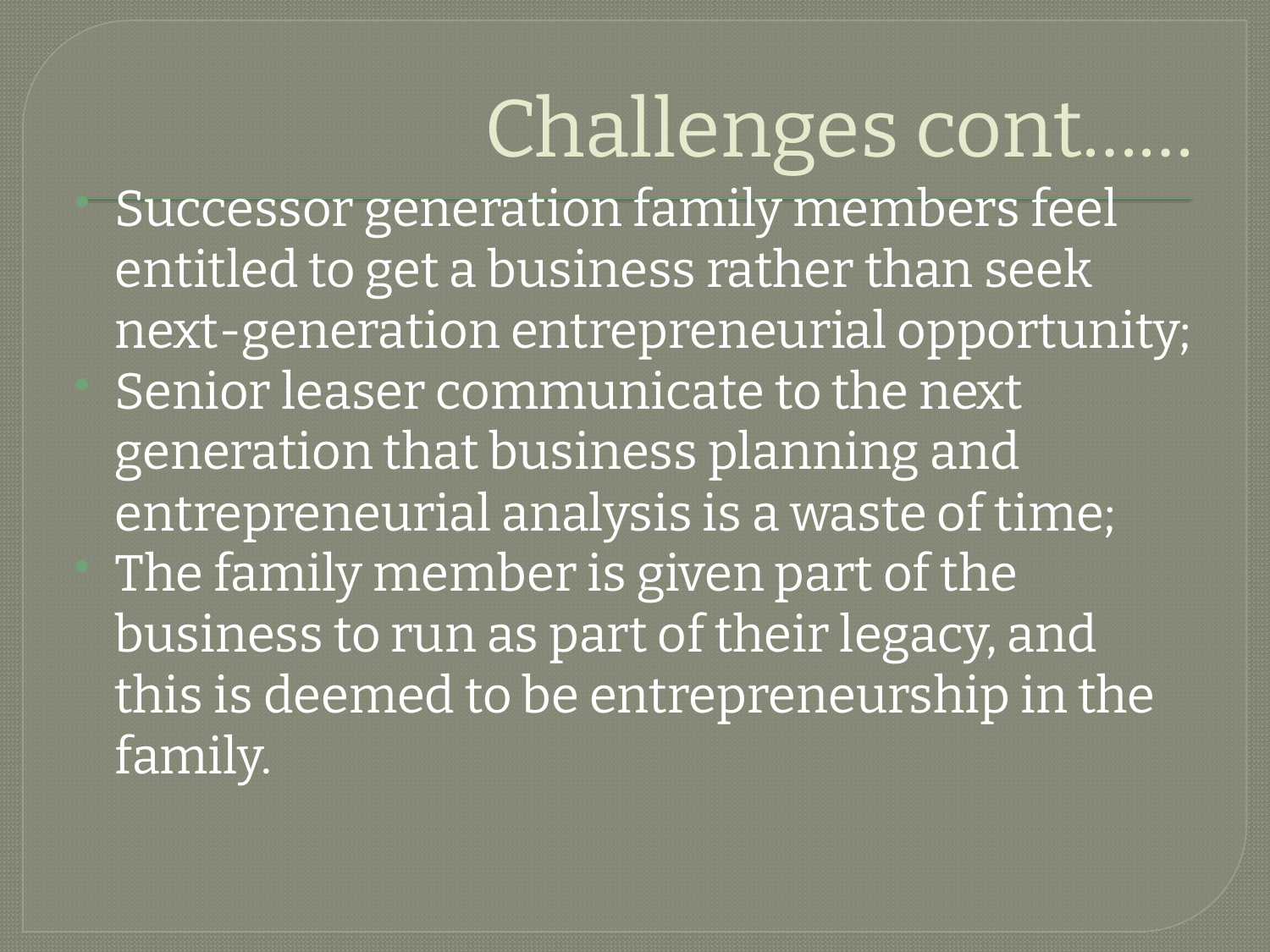

# Challenges cont……
Successor generation family members feel entitled to get a business rather than seek next-generation entrepreneurial opportunity;
Senior leaser communicate to the next generation that business planning and entrepreneurial analysis is a waste of time;
The family member is given part of the business to run as part of their legacy, and this is deemed to be entrepreneurship in the family.